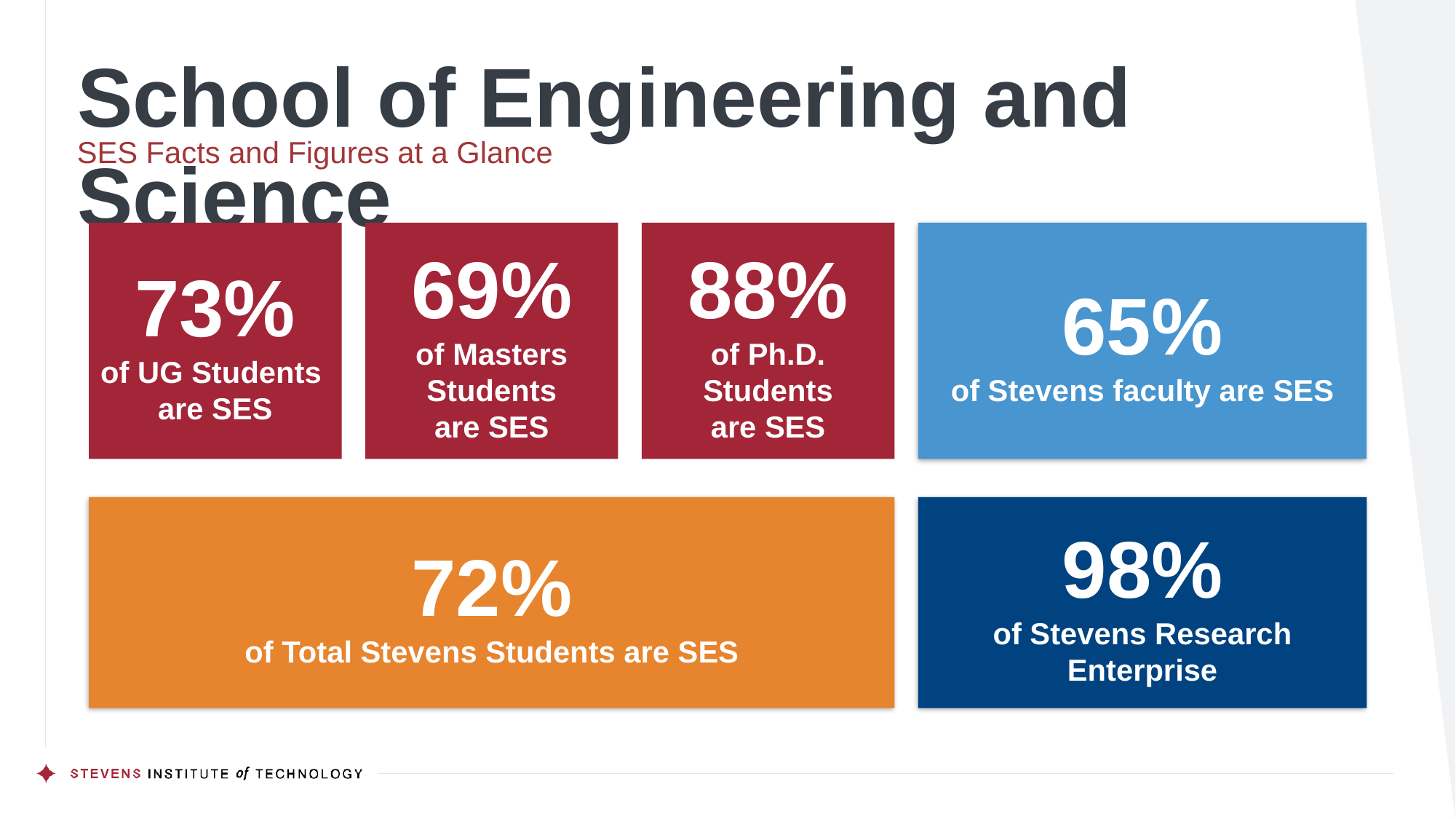

# School of Engineering and Science
SES Facts and Figures at a Glance
73%
of UG Students
are SES

69%
of Masters Students
are SES

88%
of Ph.D. Students
are SES

65%
of Stevens faculty are SES
72%
of Total Stevens Students are SES
98%
of Stevens Research Enterprise